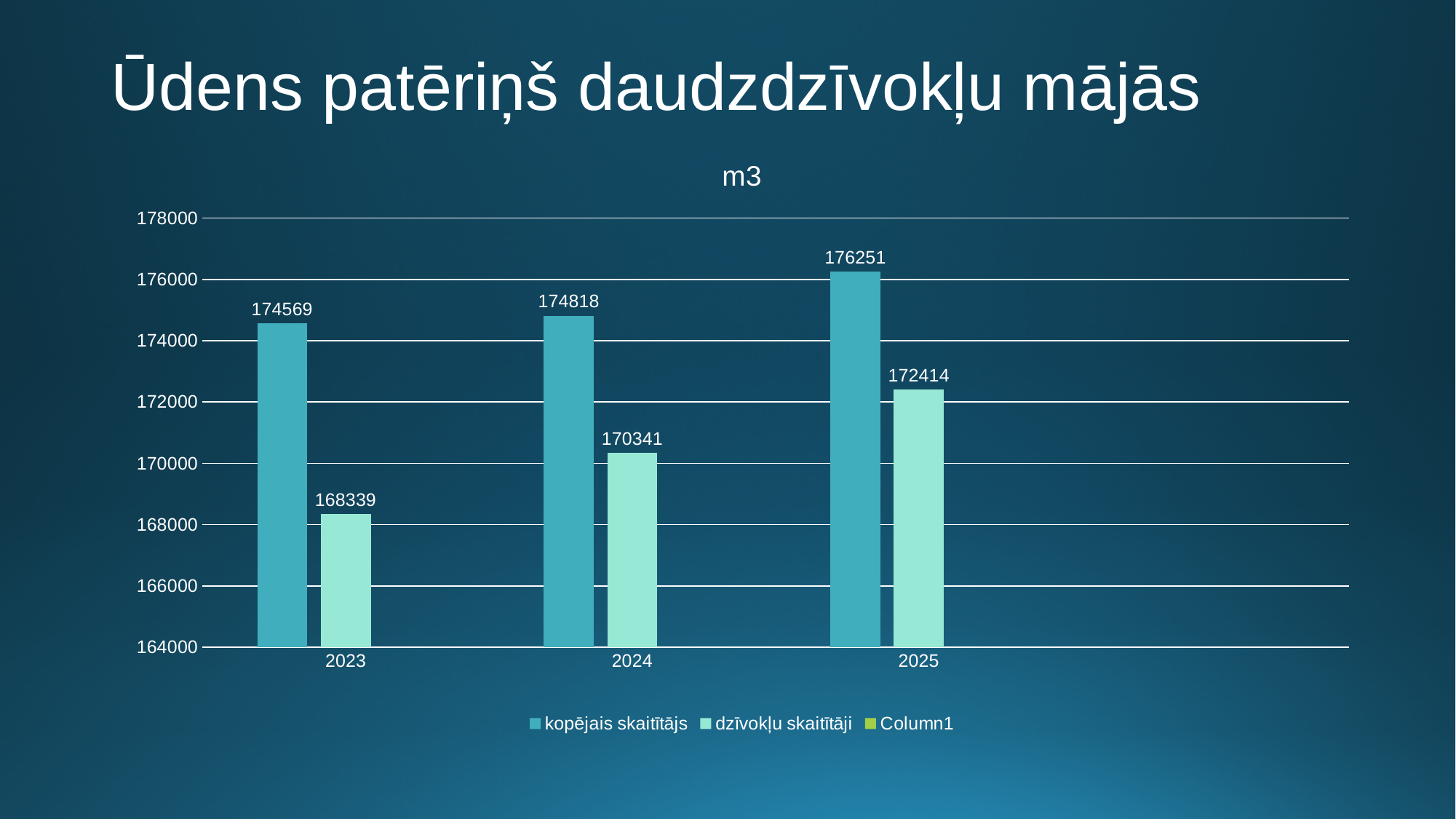

# Ūdens patēriņš daudzdzīvokļu mājās

### Chart: m3

| Category | kopējais skaitītājs | dzīvokļu skaitītāji | Column1 |
|---|---|---|---|
| 2023 | 174569.0 | 168339.0 | None |
| 2024 | 174818.0 | 170341.0 | None |
| 2025 | 176251.0 | 172414.0 | None |
|  | None | None | None |